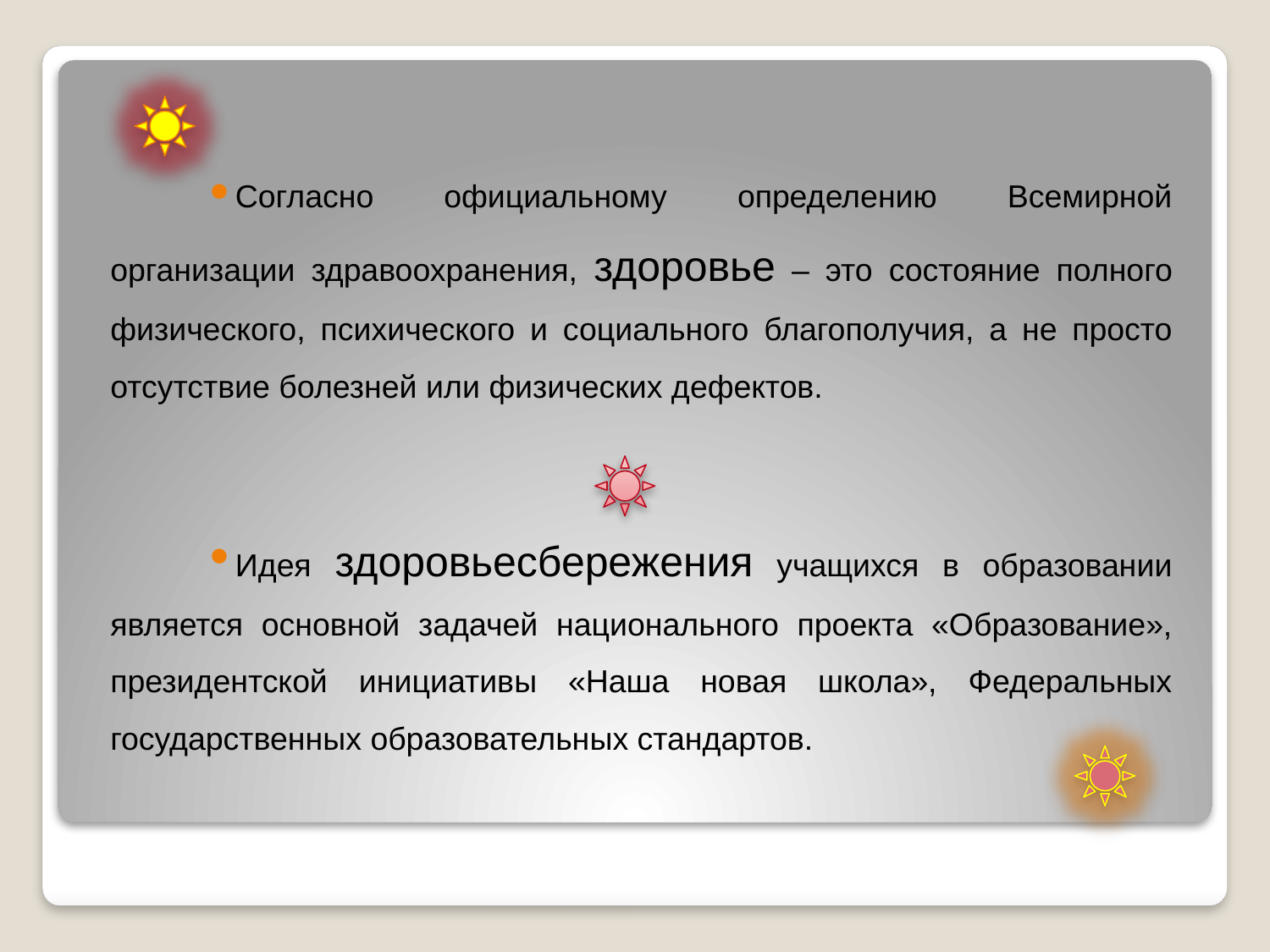

Согласно официальному определению Всемирной организации здравоохранения, здоровье – это состояние полного физического, психического и социального благополучия, а не просто отсутствие болезней или физических дефектов.

Идея здоровьесбережения учащихся в образовании является основной задачей национального проекта «Образование», президентской инициативы «Наша новая школа», Федеральных государственных образовательных стандартов.